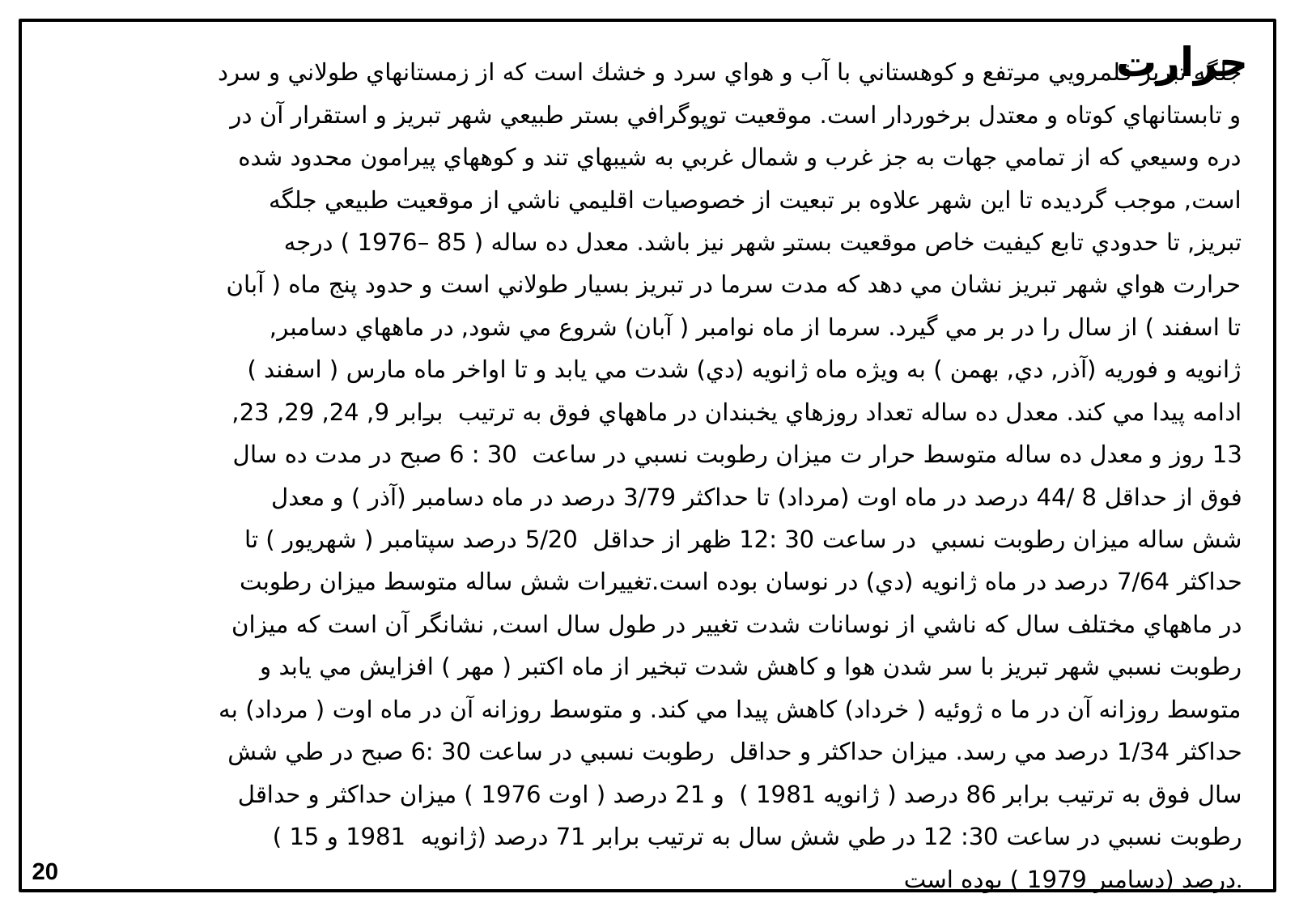

حرارت
# جلگه تبريز قلمرويي مرتفع و كوهستاني با آب و هواي سرد و خشك است كه از زمستانهاي طولاني و سرد و تابستانهاي كوتاه و معتدل برخوردار است. موقعيت توپوگرافي بستر طبيعي شهر تبريز و استقرار آن در دره وسيعي كه از تمامي جهات به جز غرب و شمال غربي به شيبهاي تند و كوههاي پيرامون محدود شده است, موجب گرديده تا اين شهر علاوه بر تبعيت از خصوصيات اقليمي ناشي از موقعيت طبيعي جلگه تبريز, تا حدودي تابع كيفيت خاص موقعيت بستر شهر نيز باشد. معدل ده ساله ( 85 –1976 ) درجه حرارت هواي شهر تبريز نشان مي دهد كه مدت سرما در تبريز بسيار طولاني است و حدود پنج ماه ( آبان تا اسفند ) از سال را در بر مي گيرد. سرما از ماه نوامبر ( آبان) شروع مي شود, در ماههاي دسامبر, ژانويه و فوريه (آذر, دي, بهمن ) به ويژه ماه ژانويه (دي) شدت مي يابد و تا اواخر ماه مارس ( اسفند ) ادامه پيدا مي كند. معدل ده ساله تعداد روزهاي يخبندان در ماههاي فوق به ترتيب  برابر 9, 24, 29, 23, 13 روز و معدل ده ساله متوسط حرار ت ميزان رطوبت نسبي در ساعت  30 : 6 صبح در مدت ده سال فوق از حداقل 8 /44 درصد در ماه اوت (مرداد) تا حداكثر 3/79 درصد در ماه دسامبر (آذر ) و معدل شش ساله ميزان رطوبت نسبي  در ساعت 30 :12 ظهر از حداقل  5/20 درصد سپتامبر ( شهريور ) تا حداكثر 7/64 درصد در ماه ژانويه (دي) در نوسان بوده است.تغييرات شش ساله متوسط ميزان رطوبت در ماههاي مختلف سال كه ناشي از نوسانات شدت تغيير در طول سال است, نشانگر آن است كه ميزان  رطوبت نسبي شهر تبريز با سر شدن هوا و كاهش شدت تبخير از ماه اكتبر ( مهر ) افزايش مي يابد و متوسط روزانه آن در ما ه ژوئيه ( خرداد) كاهش پيدا مي كند. و متوسط روزانه آن در ماه اوت ( مرداد) به حداكثر 1/34 درصد مي رسد. ميزان حداكثر و حداقل  رطوبت نسبي در ساعت 30 :6 صبح در طي شش سال فوق به ترتيب برابر 86 درصد ( ژانويه 1981 )  و 21 درصد ( اوت 1976 ) ميزان حداكثر و حداقل  رطوبت نسبي در ساعت 30: 12 در طي شش سال به ترتيب برابر 71 درصد (ژانويه  1981 و 15 ) درصد (دسامبر 1979 ) بوده است.
20